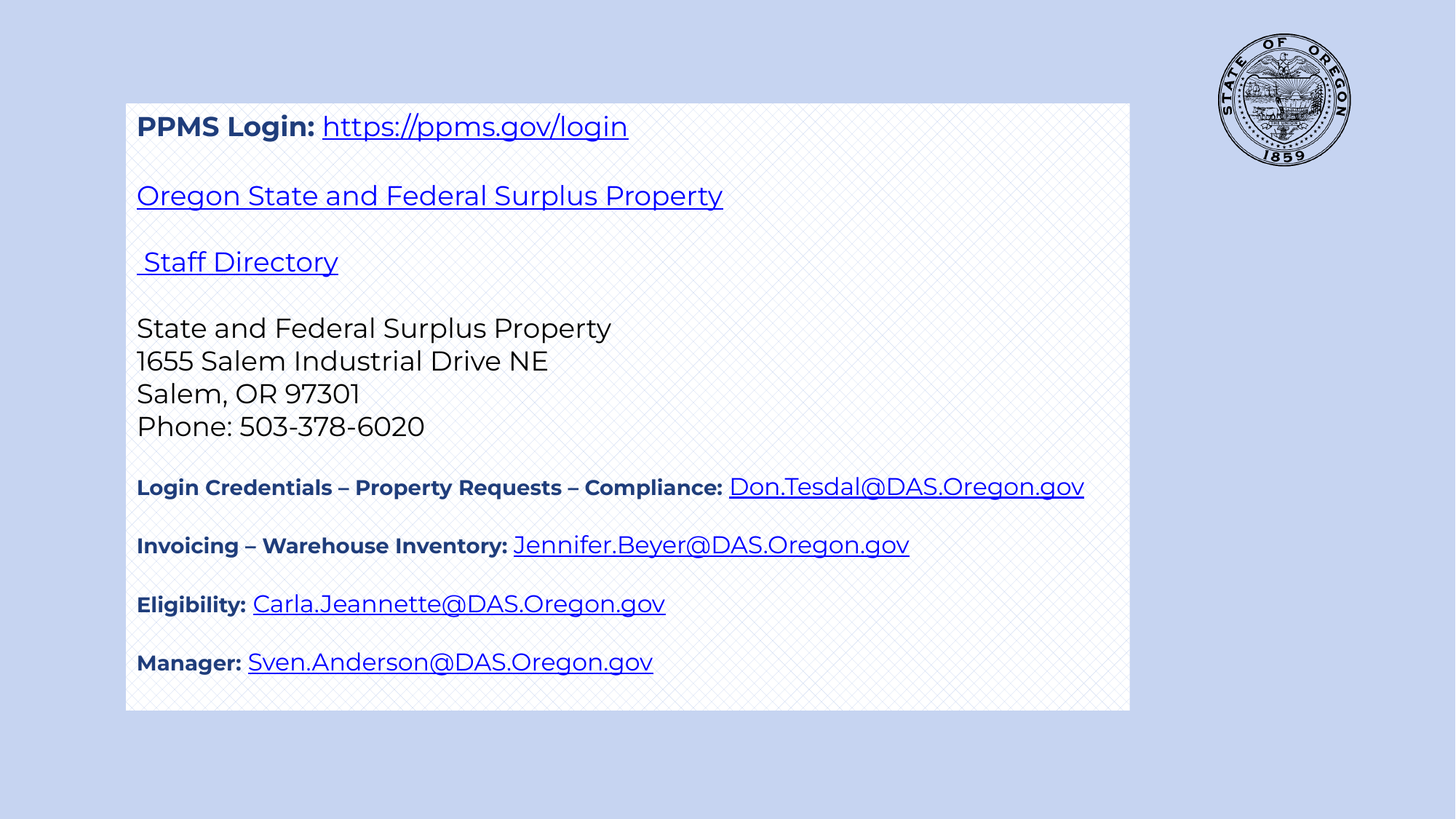

PPMS Login: https://ppms.gov/login

Oregon State and Federal Surplus Property

 Staff Directory

State and Federal Surplus Property
1655 Salem Industrial Drive NE
Salem, OR 97301
​​​​​​Phone: 503-378-6020
Login Credentials – Property Requests – Compliance: Don.Tesdal@DAS.Oregon.gov
​​​​​​
Invoicing – Warehouse Inventory: Jennifer.Beyer@DAS.Oregon.gov
Eligibility: Carla.Jeannette@DAS.Oregon.gov

Manager: Sven.Anderson@DAS.Oregon.gov